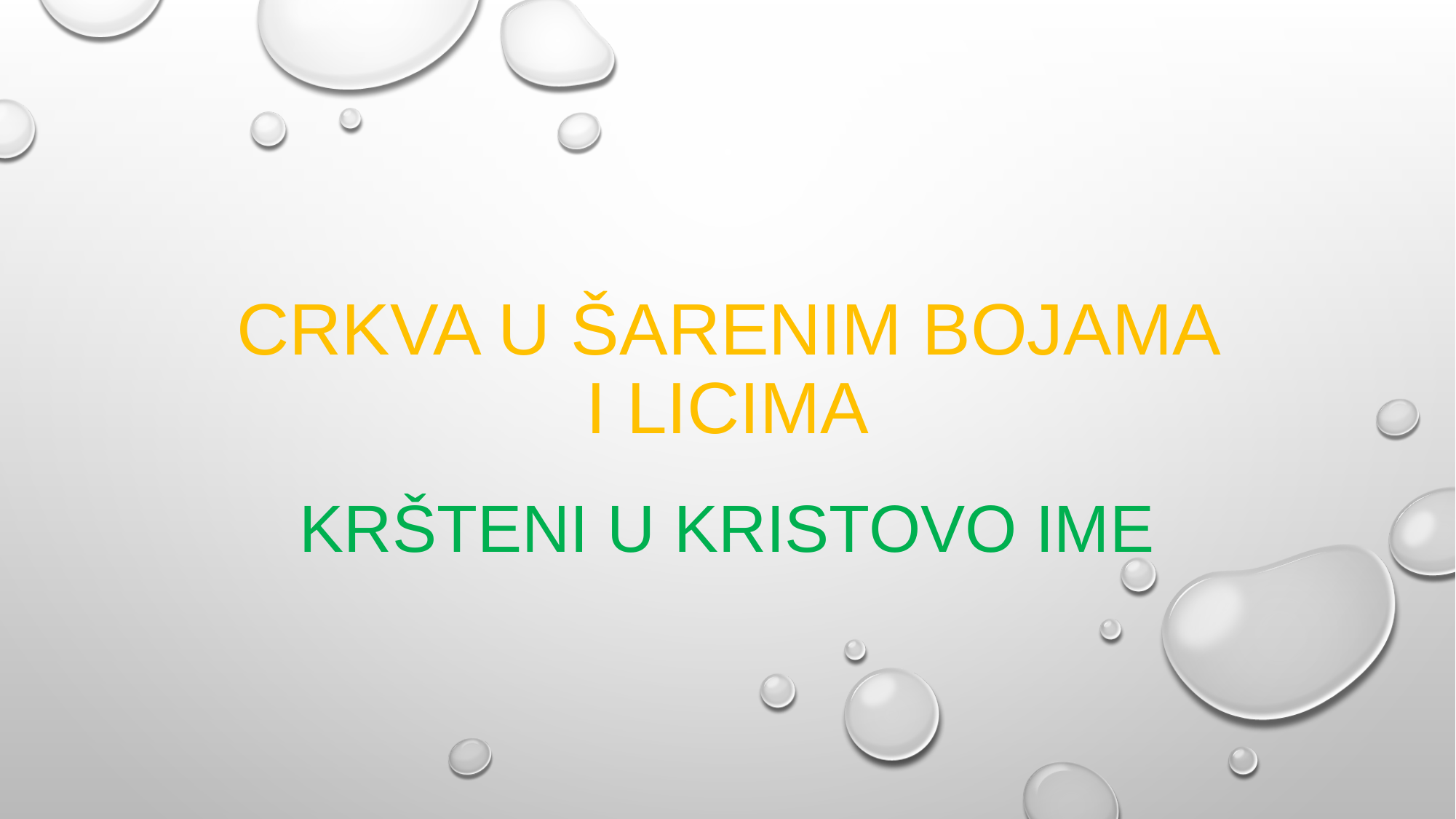

# CRKVA U ŠARENIM BOJAMA I LICIMA
KRŠTENI U KRISTOVO IME